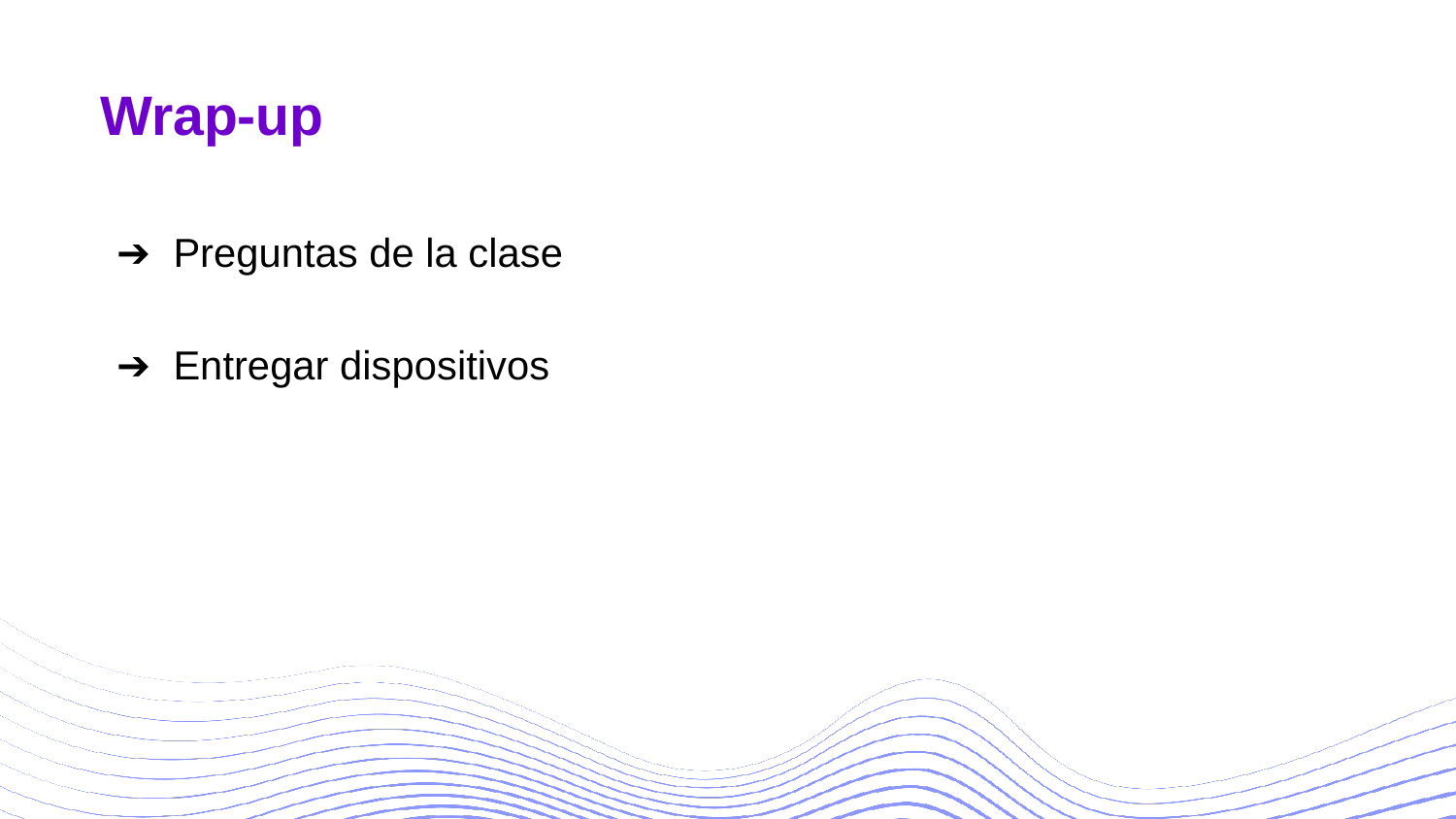

# Wrap-up
Preguntas de la clase

Entregar dispositivos